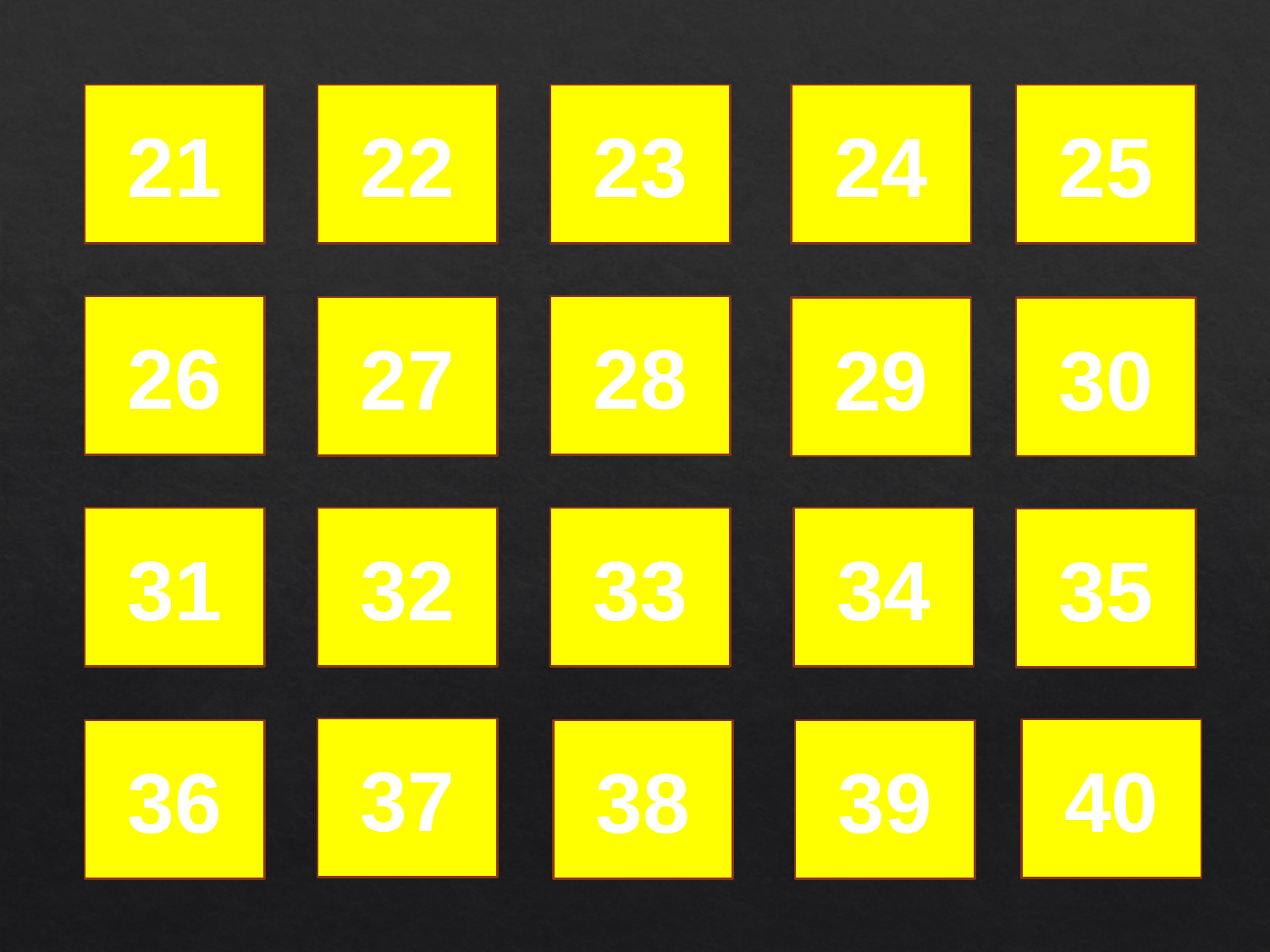

21
22
23
24
25
26
28
27
29
30
31
32
33
34
35
37
40
36
38
39